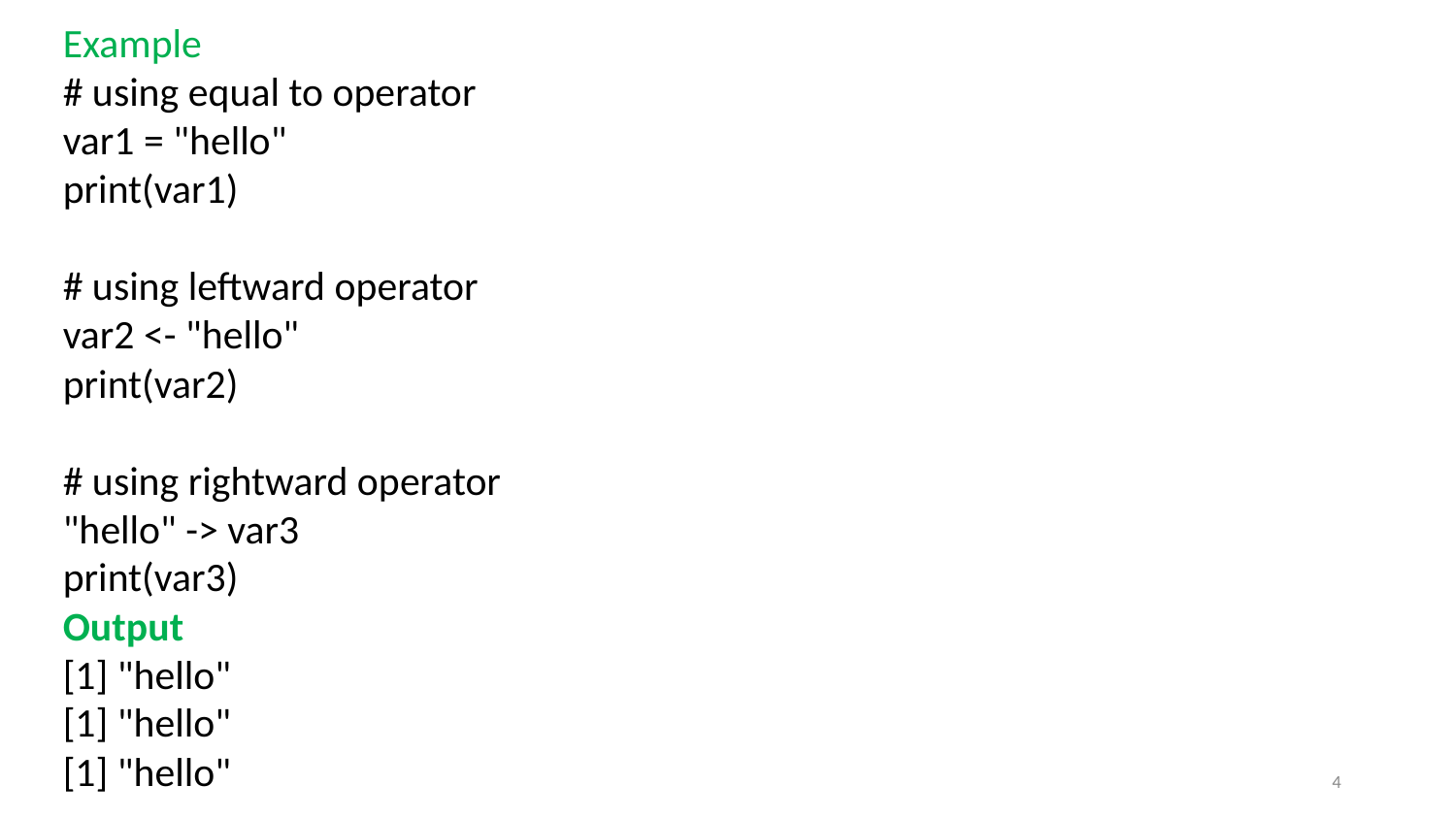

Example
# using equal to operator
var1 = "hello"
print(var1)

# using leftward operator
var2 <- "hello"
print(var2)

# using rightward operator
"hello" -> var3
print(var3)
Output
[1] "hello"
[1] "hello"
[1] "hello"

4